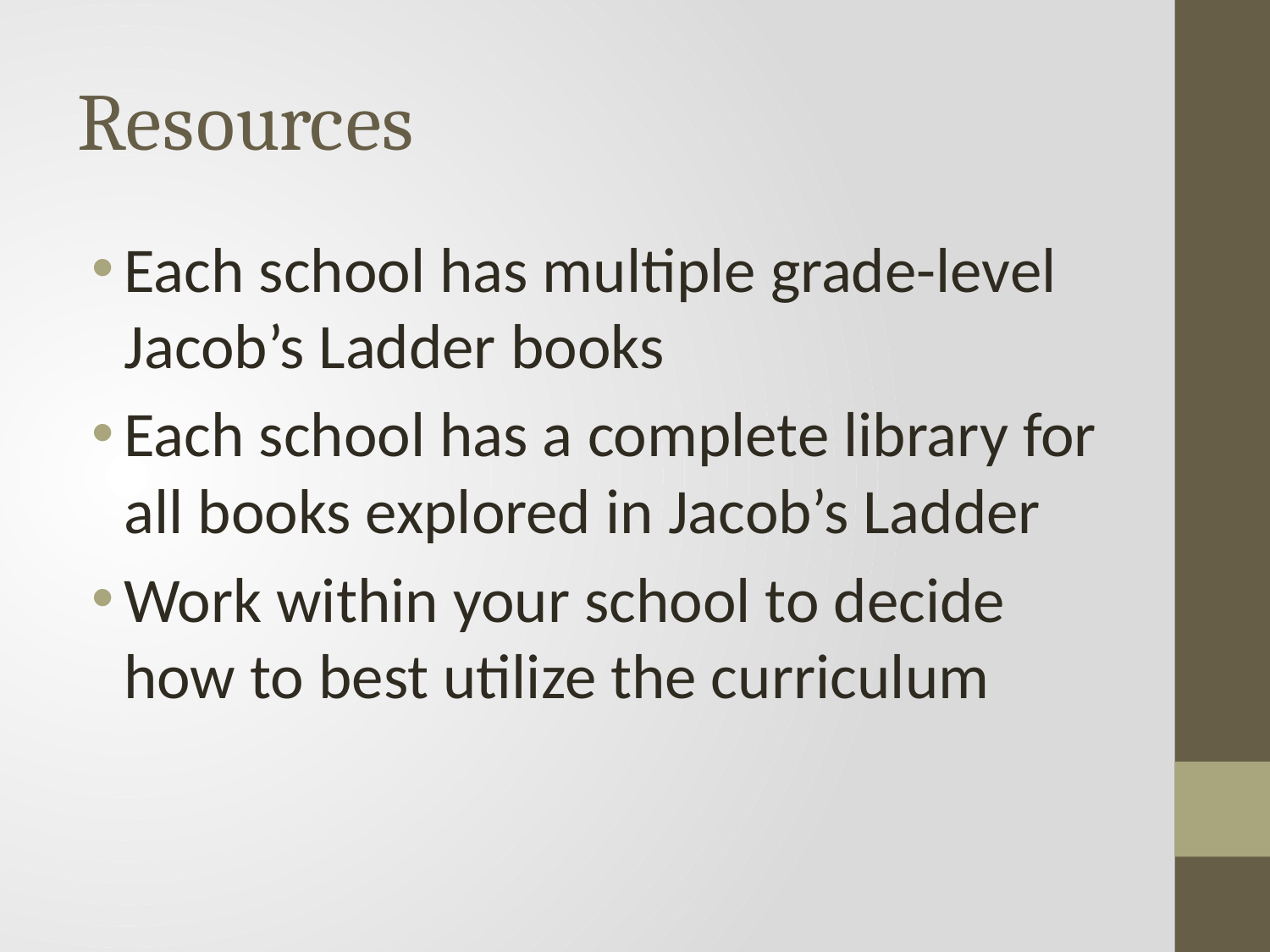

# Resources
Each school has multiple grade-level Jacob’s Ladder books
Each school has a complete library for all books explored in Jacob’s Ladder
Work within your school to decide how to best utilize the curriculum